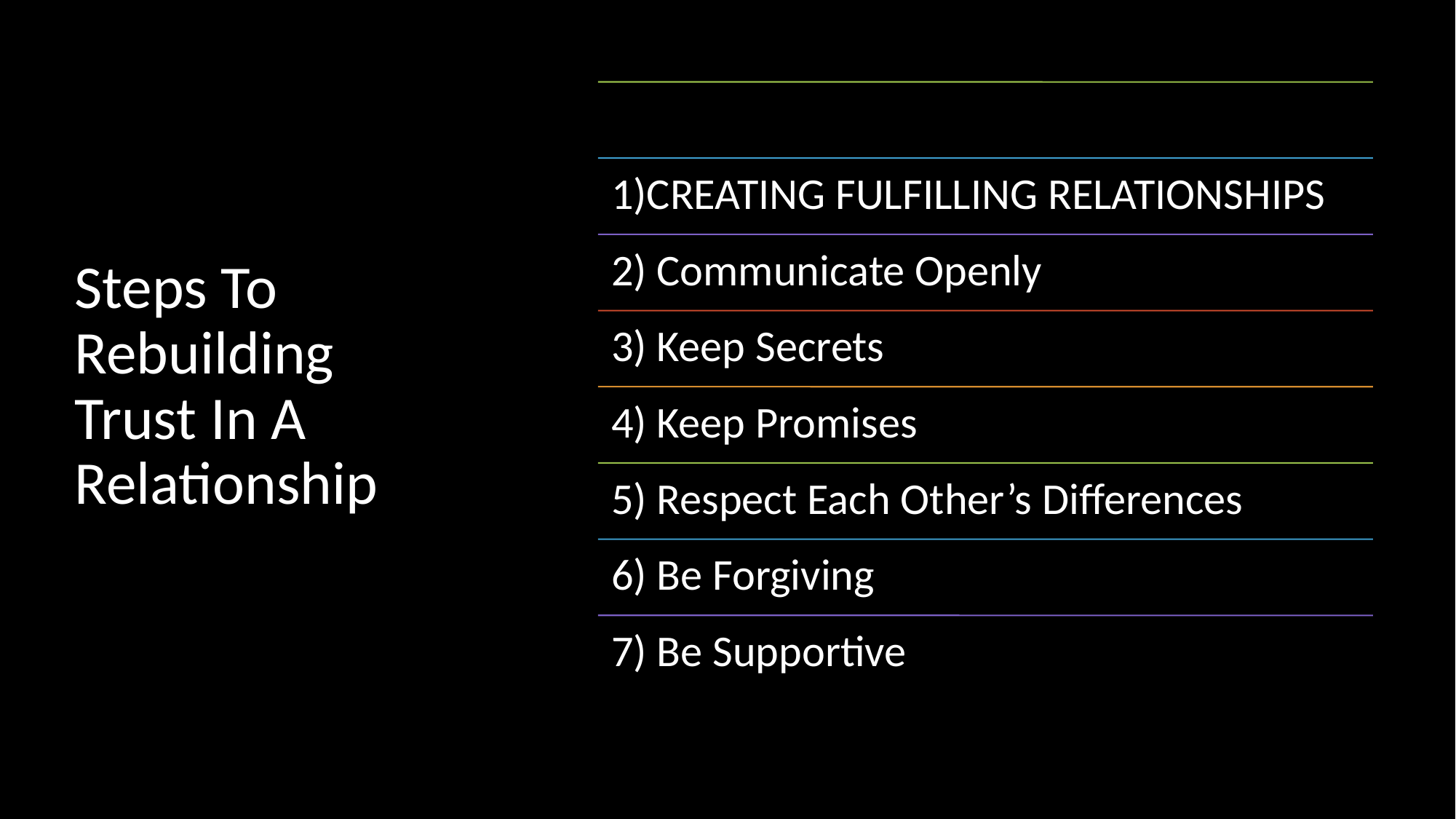

# Steps To Rebuilding Trust In A Relationship

1)CREATING FULFILLING RELATIONSHIPS
2) Communicate Openly
3) Keep Secrets
4) Keep Promises
5) Respect Each Other’s Differences
6) Be Forgiving
7) Be Supportive